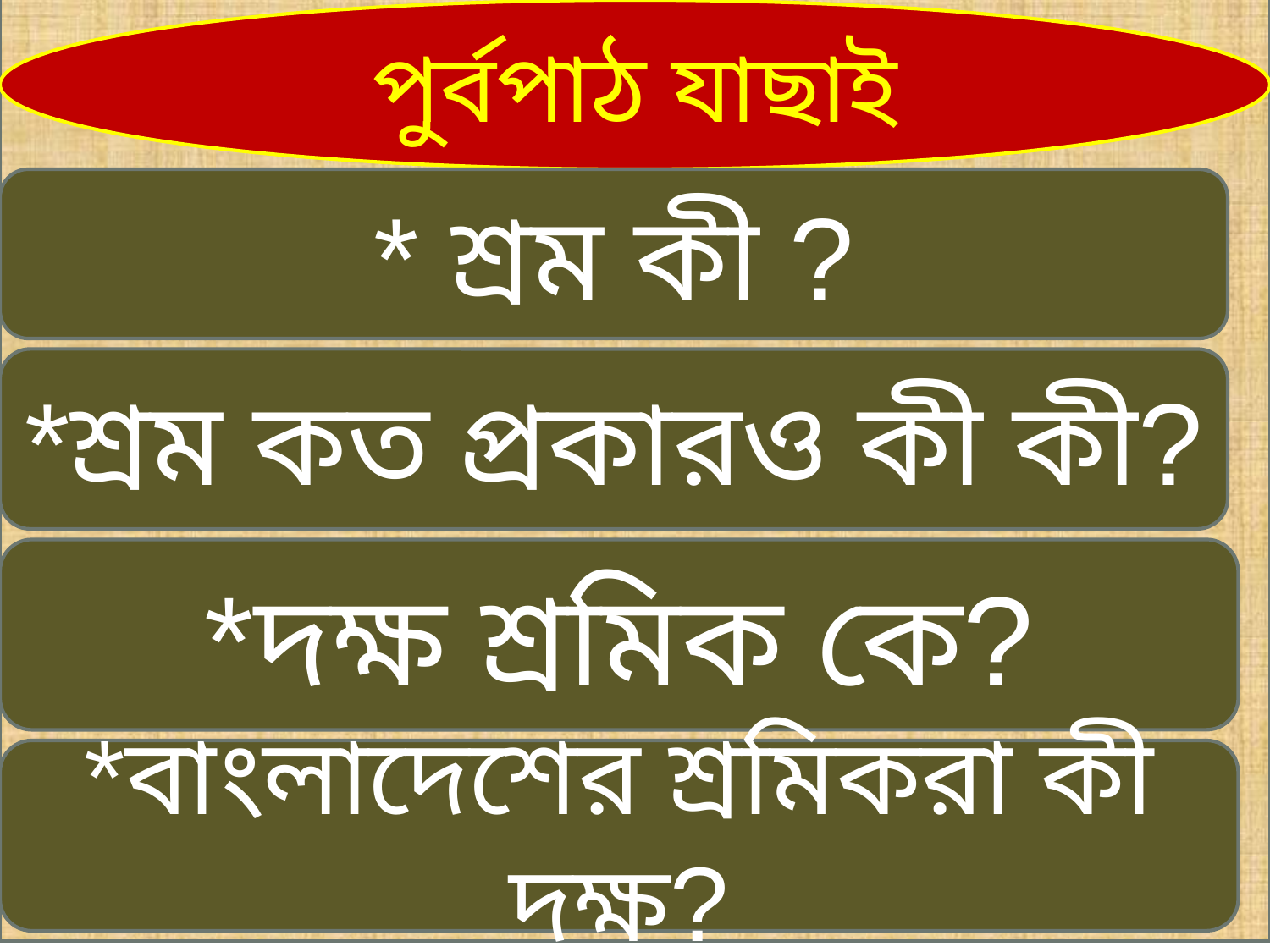

পুর্বপাঠ যাছাই

* শ্রম কী ?
*শ্রম কত প্রকারও কী কী?
*দক্ষ শ্রমিক কে?
*বাংলাদেশের শ্রমিকরা কী দক্ষ?